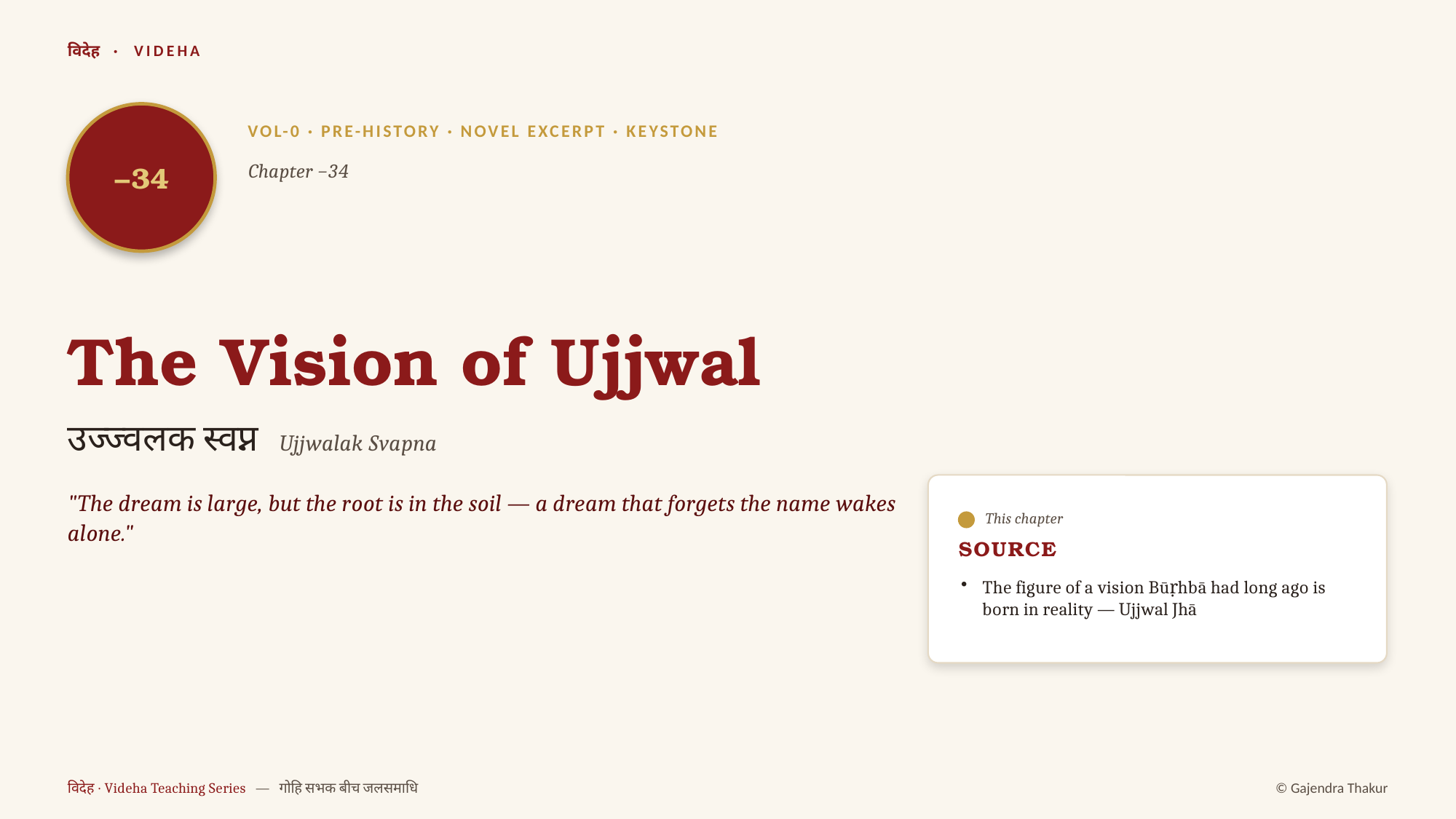

विदेह  ·  VIDEHA

−34
VOL-0 · PRE-HISTORY · NOVEL EXCERPT · KEYSTONE
Chapter −34
The Vision of Ujjwal
उज्ज्वलक स्वप्न    Ujjwalak Svapna

"The dream is large, but the root is in the soil — a dream that forgets the name wakes alone."
This chapter

SOURCE
The figure of a vision Būṛhbā had long ago is born in reality — Ujjwal Jhā
विदेह · Videha Teaching Series   —   गोहि सभक बीच जलसमाधि
© Gajendra Thakur